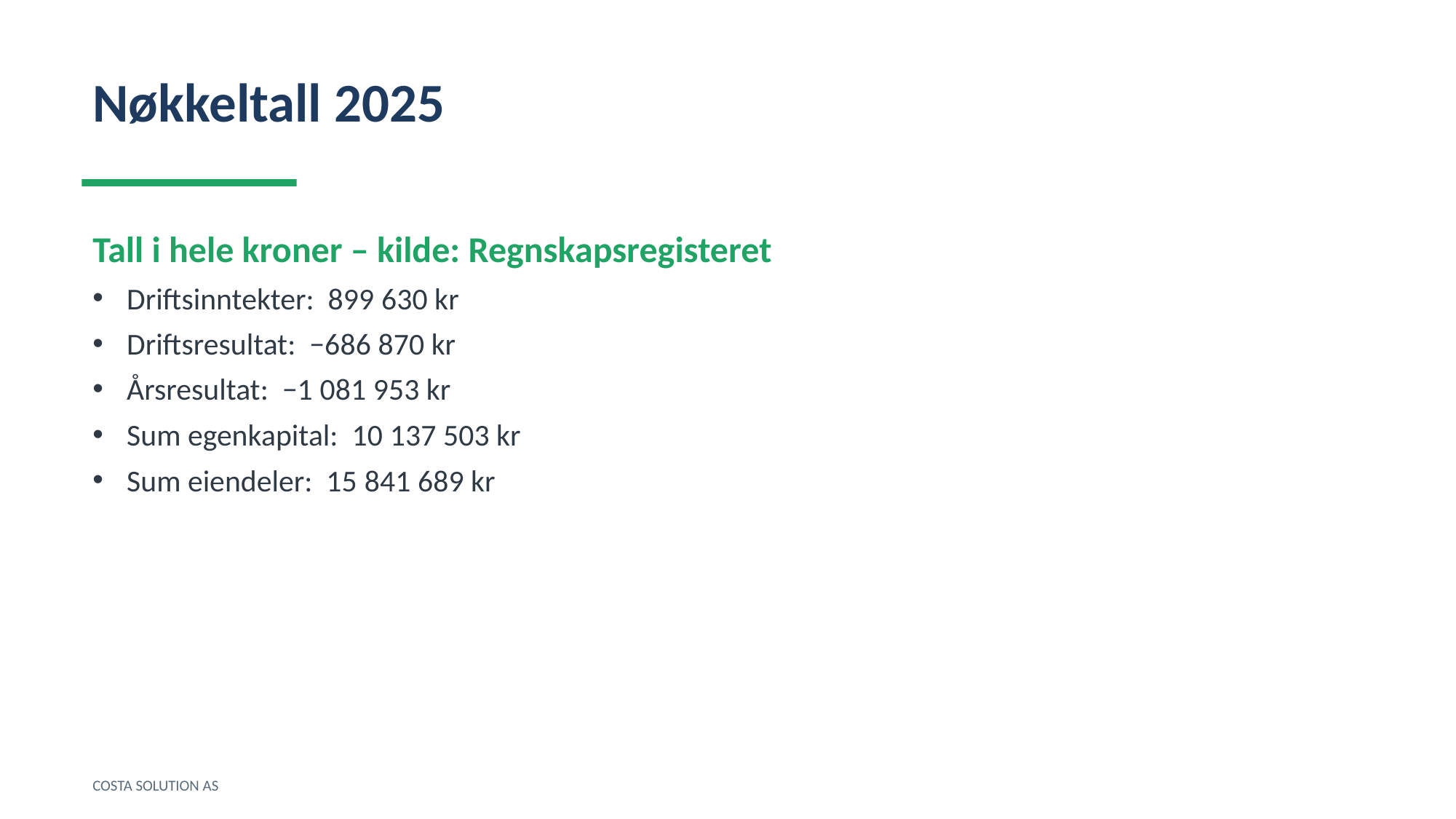

Nøkkeltall 2025

Tall i hele kroner – kilde: Regnskapsregisteret
Driftsinntekter:  899 630 kr
Driftsresultat:  −686 870 kr
Årsresultat:  −1 081 953 kr
Sum egenkapital:  10 137 503 kr
Sum eiendeler:  15 841 689 kr
COSTA SOLUTION AS